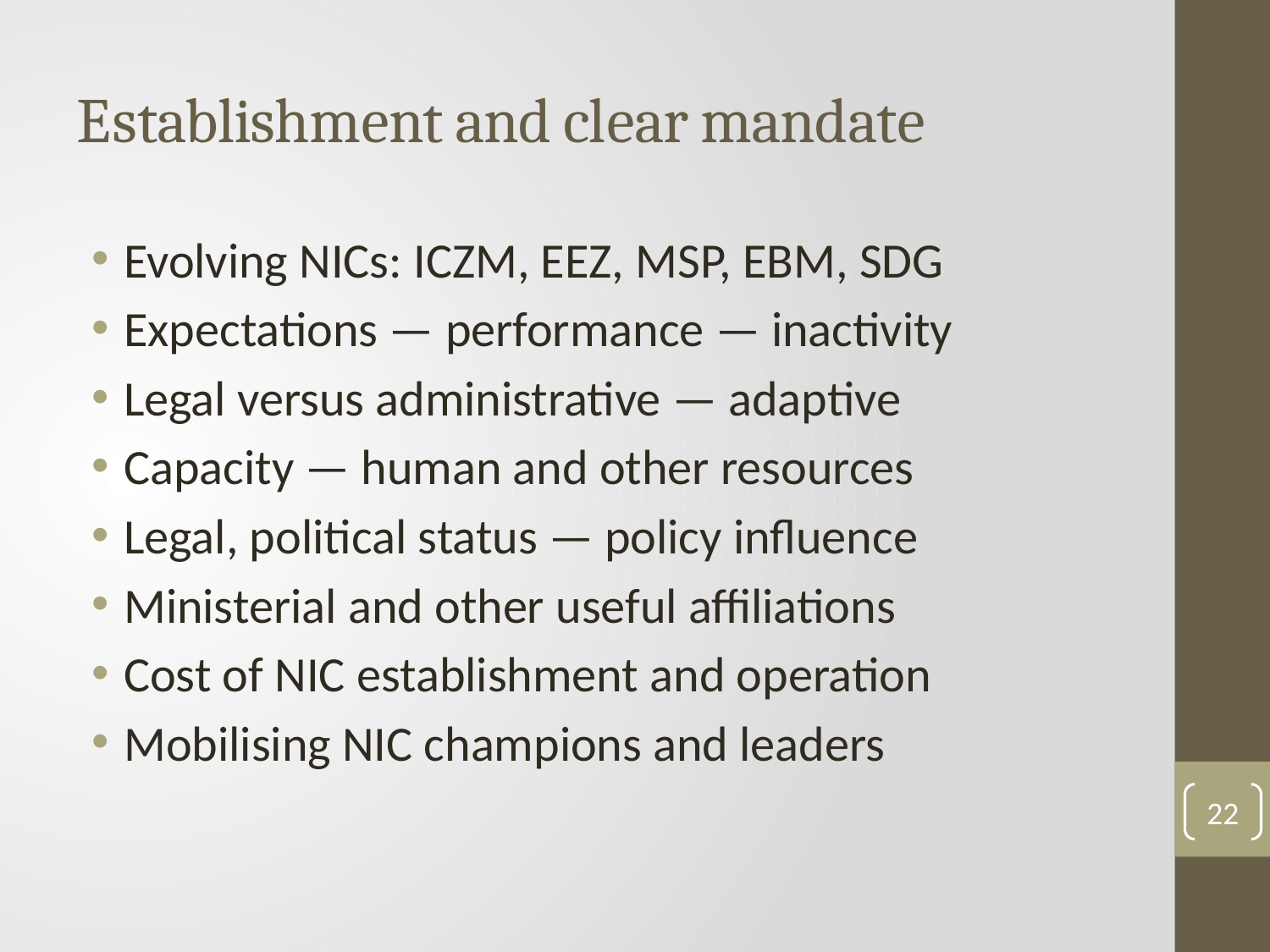

# Establishment and clear mandate
Evolving NICs: ICZM, EEZ, MSP, EBM, SDG
Expectations — performance — inactivity
Legal versus administrative — adaptive
Capacity — human and other resources
Legal, political status — policy influence
Ministerial and other useful affiliations
Cost of NIC establishment and operation
Mobilising NIC champions and leaders
22